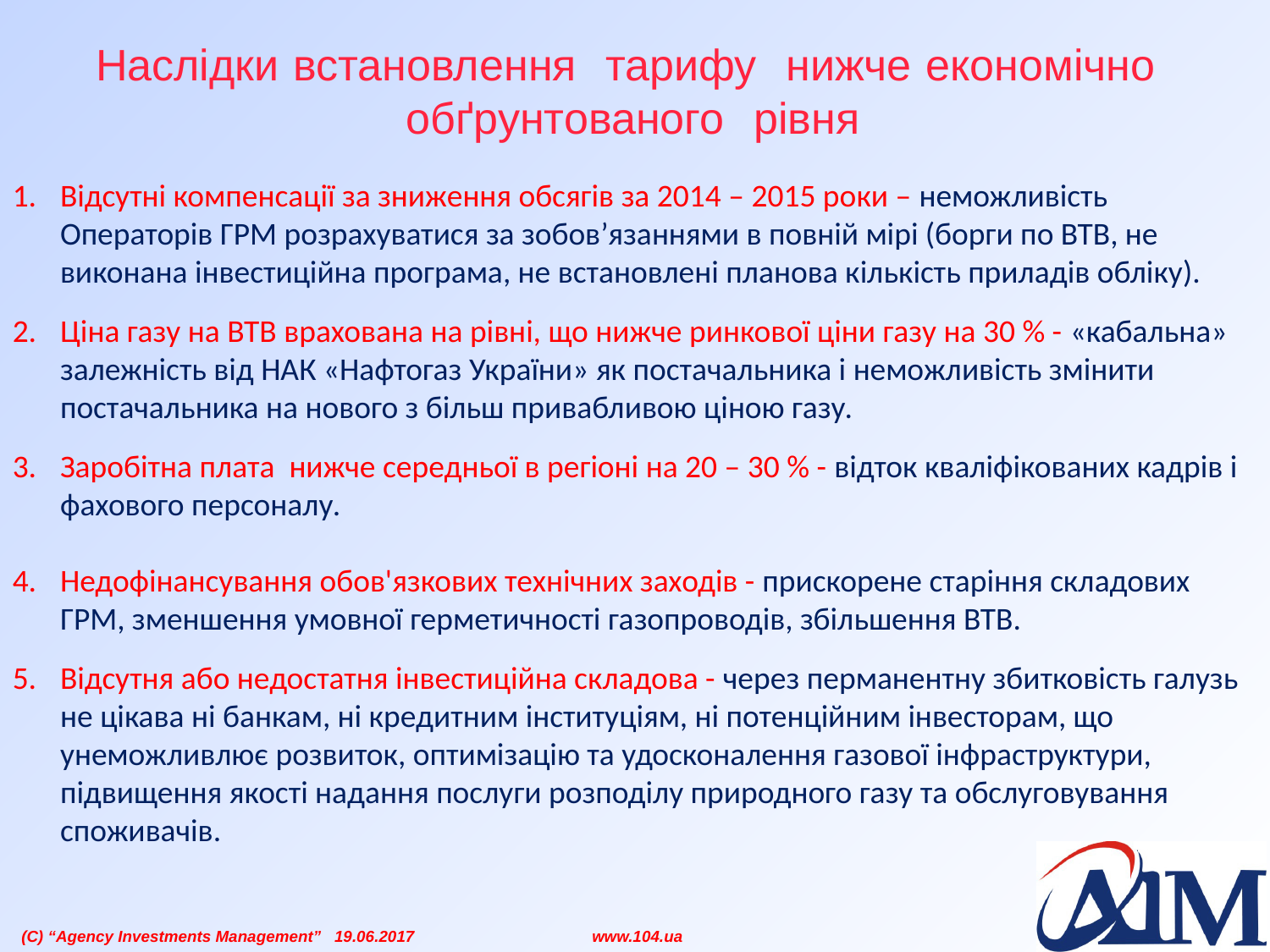

# Наслідки встановлення  тарифу  нижче економічно  обґрунтованого  рівня

Відсутні компенсації за зниження обсягів за 2014 – 2015 роки – неможливість Операторів ГРМ розрахуватися за зобов’язаннями в повній мірі (борги по ВТВ, не виконана інвестиційна програма, не встановлені планова кількість приладів обліку).

Ціна газу на ВТВ врахована на рівні, що нижче ринкової ціни газу на 30 % - «кабальна» залежність від НАК «Нафтогаз України» як постачальника і неможливість змінити постачальника на нового з більш привабливою ціною газу.

Заробітна плата  нижче середньої в регіоні на 20 – 30 % - відток кваліфікованих кадрів і фахового персоналу.

Недофінансування обов'язкових технічних заходів - прискорене старіння складових ГРМ, зменшення умовної герметичності газопроводів, збільшення ВТВ.

Відсутня або недостатня інвестиційна складова - через перманентну збитковість галузь не цікава ні банкам, ні кредитним інституціям, ні потенційним інвесторам, що  унеможливлює розвиток, оптимізацію та удосконалення газової інфраструктури, підвищення якості надання послуги розподілу природного газу та обслуговування споживачів.

  (C) “Agency Investments Management”   19.06.2017                                        www.104.ua